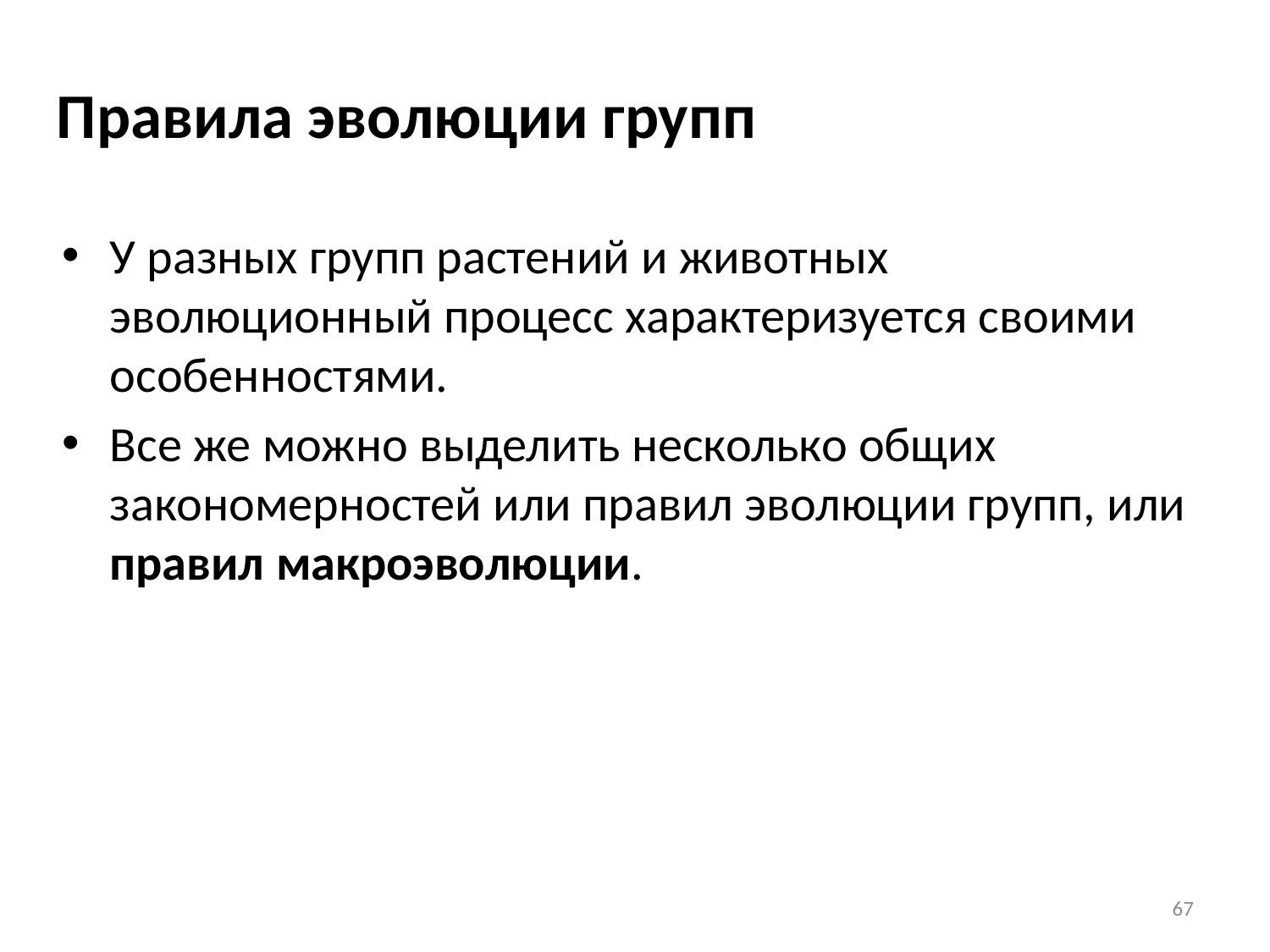

# Правила эволюции групп
У разных групп растений и животных эволюционный процесс характеризуется своими особенностями.
Все же можно выделить несколько общих закономерностей или правил эволюции групп, или правил макроэволюции.
67